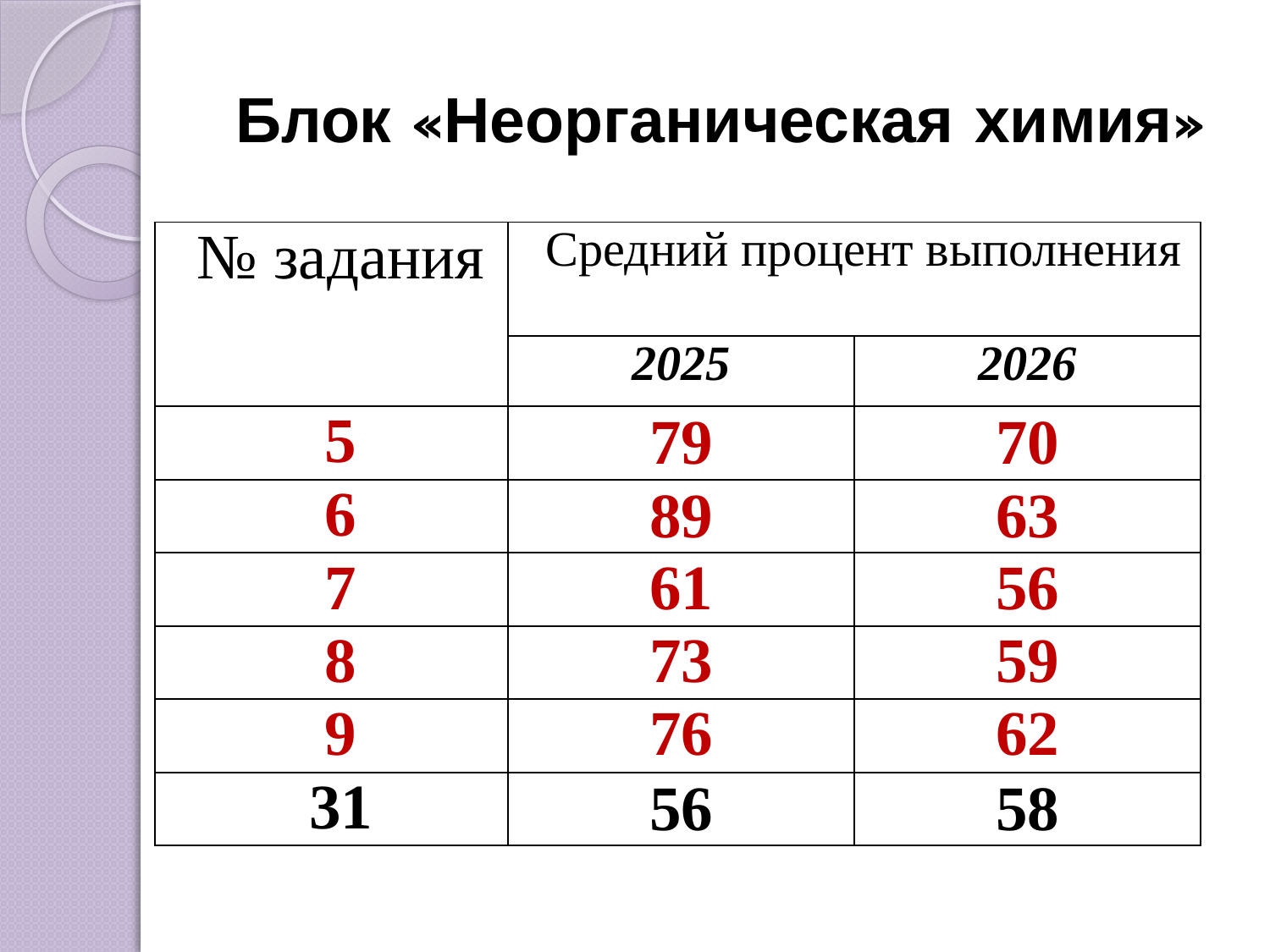

# Блок «Неорганическая химия»
| № задания | Средний процент выполнения |  |
| --- | --- | --- |
|  | 2025 | 2026 |
| 5 | 79 | 70 |
| 6 | 89 | 63 |
| 7 | 61 | 56 |
| 8 | 73 | 59 |
| 9 | 76 | 62 |
| 31 | 56 | 58 |